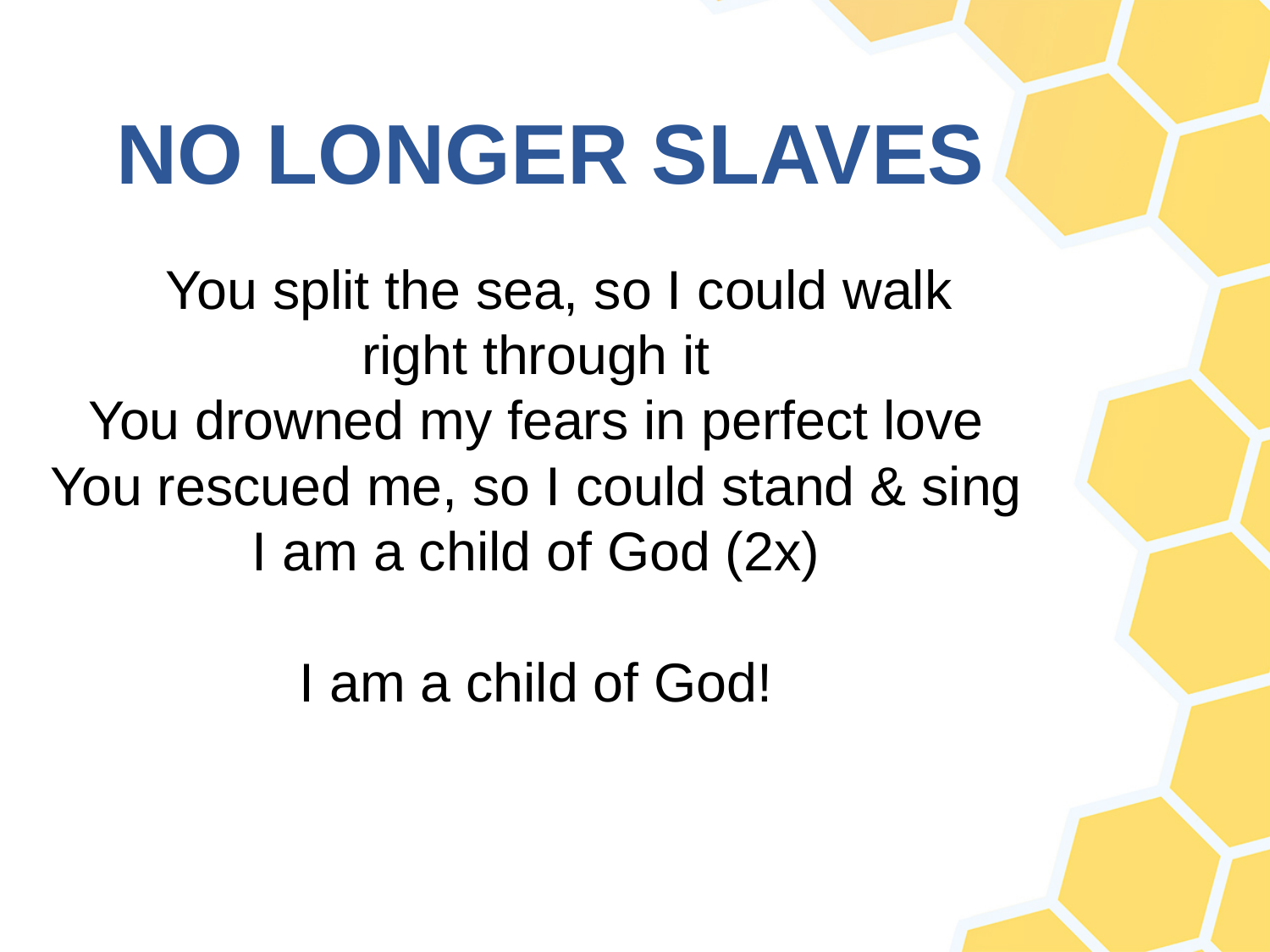

# NO LONGER SLAVES
   You split the sea, so I could walk
right through it
You drowned my fears in perfect love
You rescued me, so I could stand & sing
I am a child of God (2x)

I am a child of God!